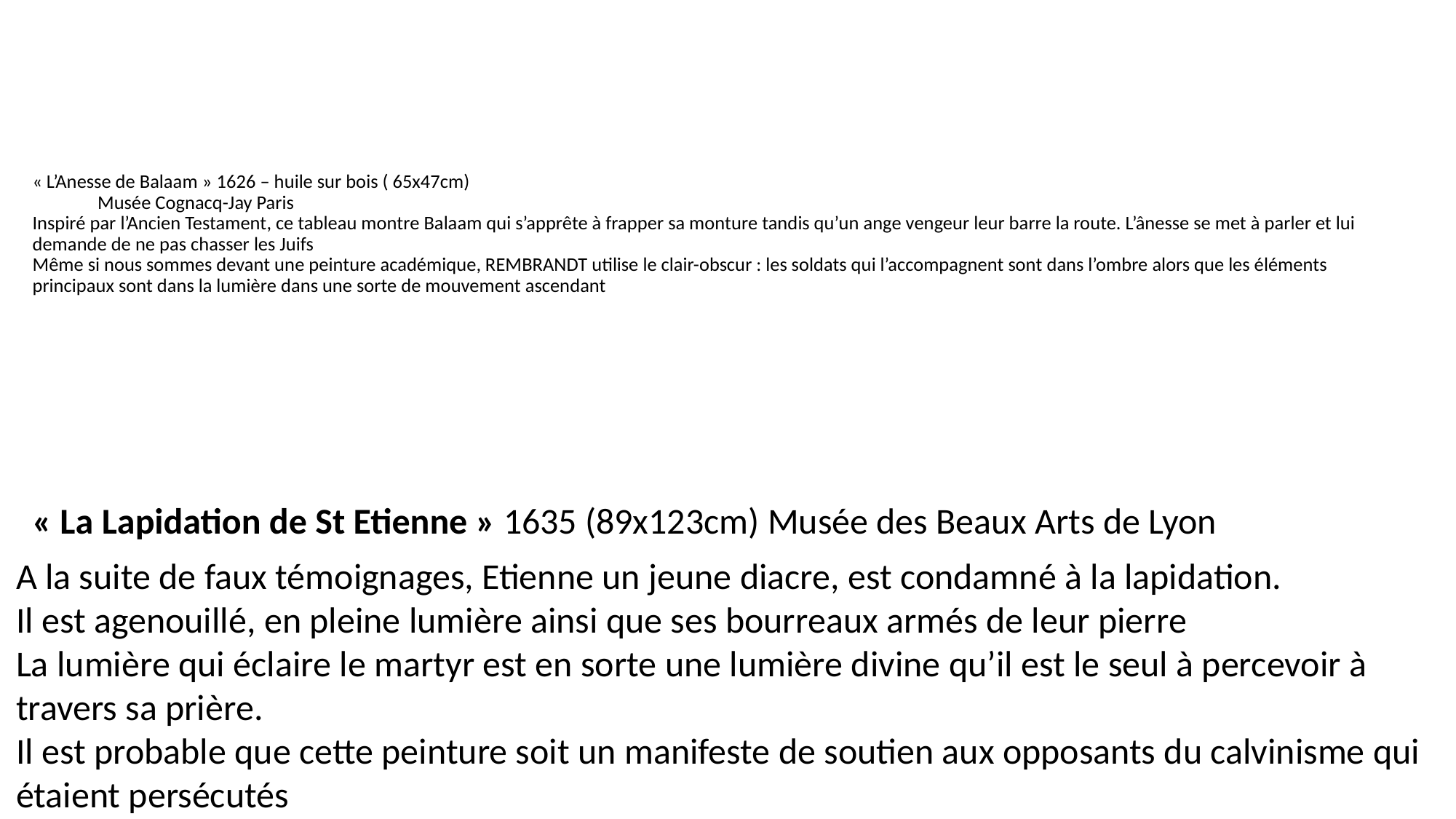

# « L’Anesse de Balaam » 1626 – huile sur bois ( 65x47cm) Musée Cognacq-Jay Paris Inspiré par l’Ancien Testament, ce tableau montre Balaam qui s’apprête à frapper sa monture tandis qu’un ange vengeur leur barre la route. L’ânesse se met à parler et lui demande de ne pas chasser les Juifs Même si nous sommes devant une peinture académique, REMBRANDT utilise le clair-obscur : les soldats qui l’accompagnent sont dans l’ombre alors que les éléments principaux sont dans la lumière dans une sorte de mouvement ascendant
« La Lapidation de St Etienne » 1635 (89x123cm) Musée des Beaux Arts de Lyon
A la suite de faux témoignages, Etienne un jeune diacre, est condamné à la lapidation.
Il est agenouillé, en pleine lumière ainsi que ses bourreaux armés de leur pierre
La lumière qui éclaire le martyr est en sorte une lumière divine qu’il est le seul à percevoir à travers sa prière.
Il est probable que cette peinture soit un manifeste de soutien aux opposants du calvinisme qui étaient persécutés